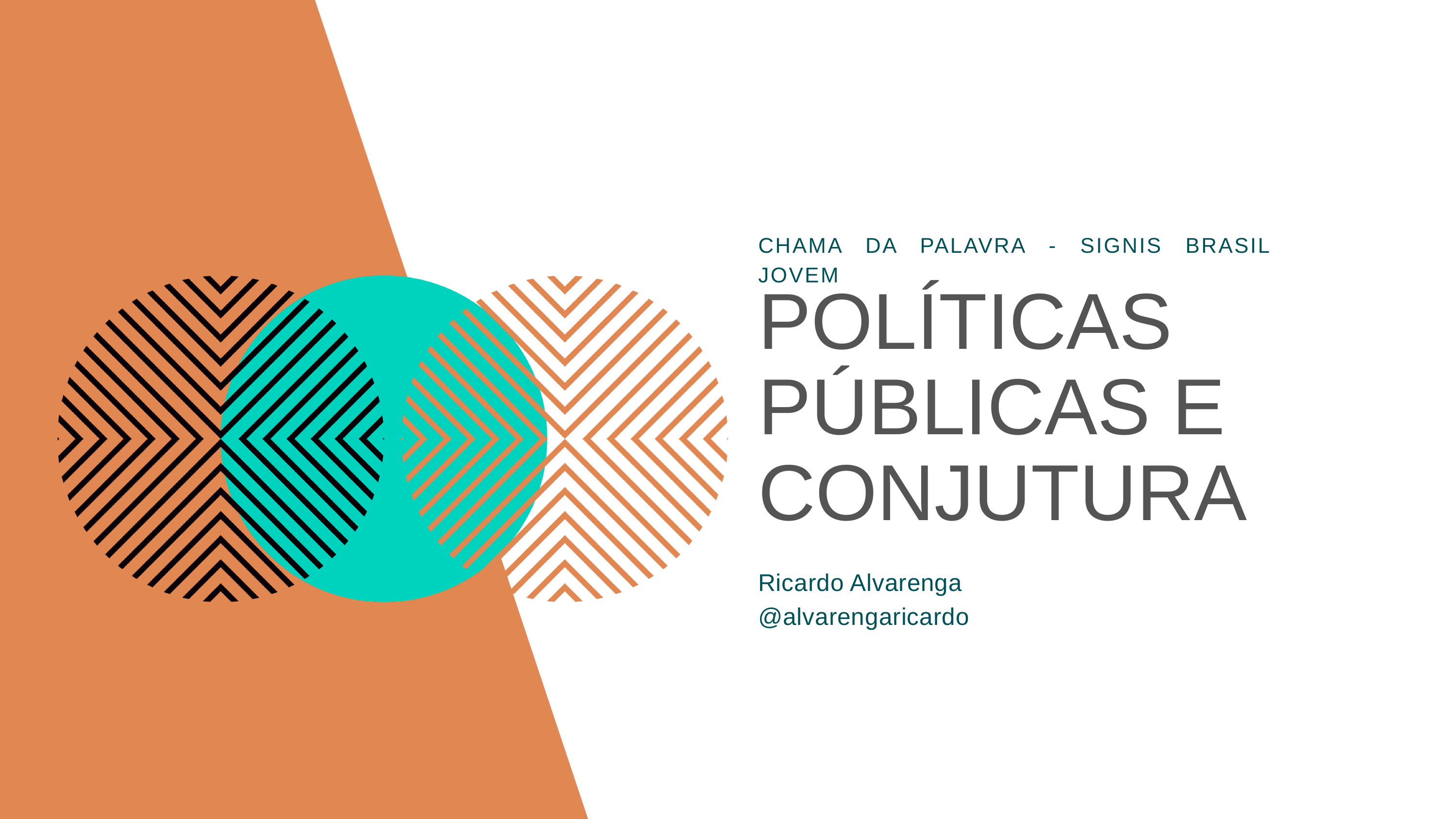

CHAMA DA PALAVRA - SIGNIS BRASIL JOVEM

POLÍTICAS PÚBLICAS E CONJUTURA
Ricardo Alvarenga
@alvarengaricardo